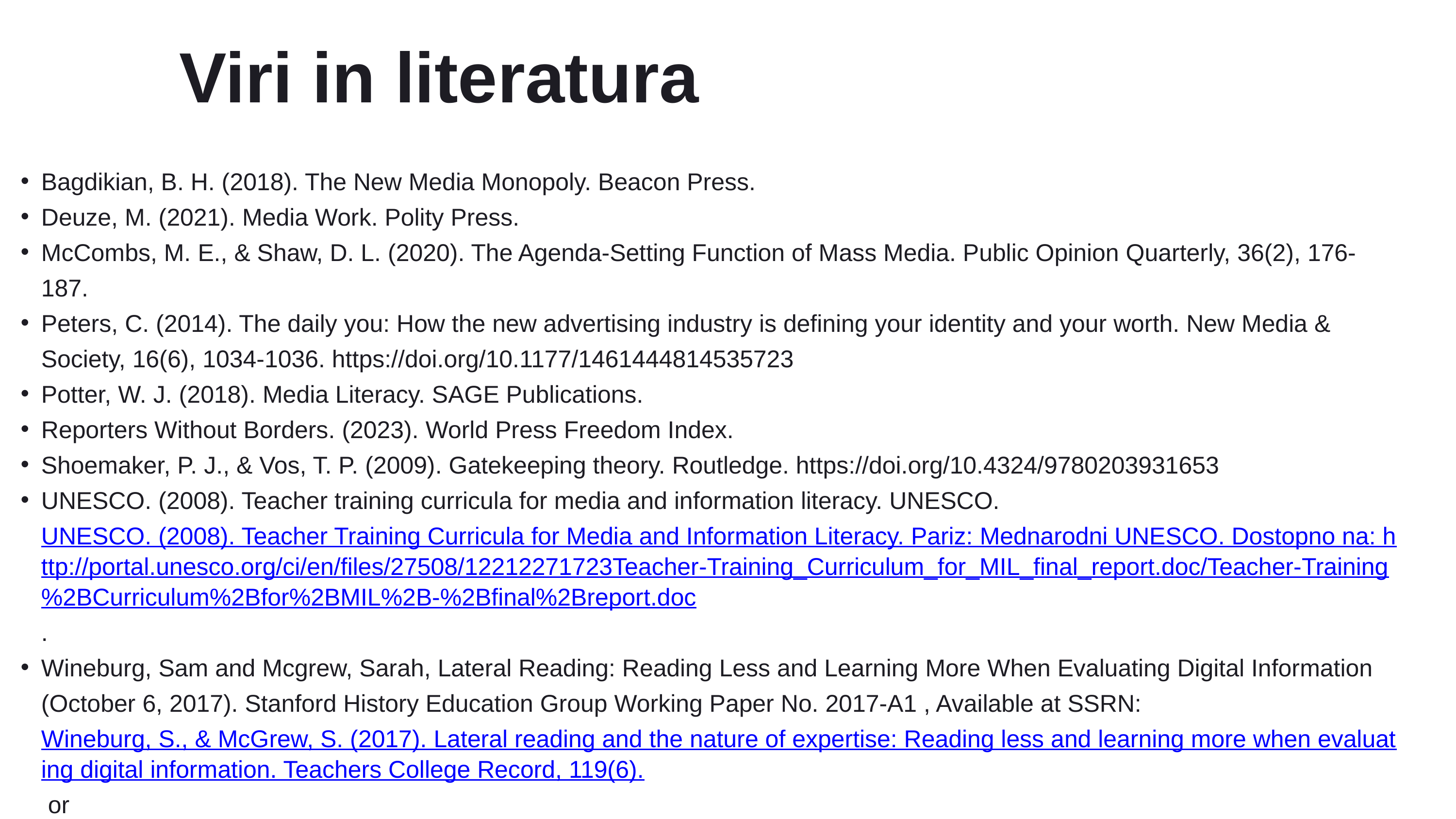

Viri in literatura

Bagdikian, B. H. (2018). The New Media Monopoly. Beacon Press.
Deuze, M. (2021). Media Work. Polity Press.
McCombs, M. E., & Shaw, D. L. (2020). The Agenda-Setting Function of Mass Media. Public Opinion Quarterly, 36(2), 176-187.
Peters, C. (2014). The daily you: How the new advertising industry is defining your identity and your worth. New Media & Society, 16(6), 1034-1036. https://doi.org/10.1177/1461444814535723
Potter, W. J. (2018). Media Literacy. SAGE Publications.
Reporters Without Borders. (2023). World Press Freedom Index.
Shoemaker, P. J., & Vos, T. P. (2009). Gatekeeping theory. Routledge. https://doi.org/10.4324/9780203931653
UNESCO. (2008). Teacher training curricula for media and information literacy. UNESCO. UNESCO. (2008). Teacher Training Curricula for Media and Information Literacy. Pariz: Mednarodni UNESCO. Dostopno na: http://portal.unesco.org/ci/en/files/27508/12212271723Teacher-Training_Curriculum_for_MIL_final_report.doc/Teacher-Training%2BCurriculum%2Bfor%2BMIL%2B-%2Bfinal%2Breport.doc.
Wineburg, Sam and Mcgrew, Sarah, Lateral Reading: Reading Less and Learning More When Evaluating Digital Information (October 6, 2017). Stanford History Education Group Working Paper No. 2017-A1 , Available at SSRN: Wineburg, S., & McGrew, S. (2017). Lateral reading and the nature of expertise: Reading less and learning more when evaluating digital information. Teachers College Record, 119(6). or Wineburg, S., & McGrew, S. (2017). Lateral reading and the nature of expertise: Reading less and learning more when evaluating digital information. Teachers College Record, 119(6).